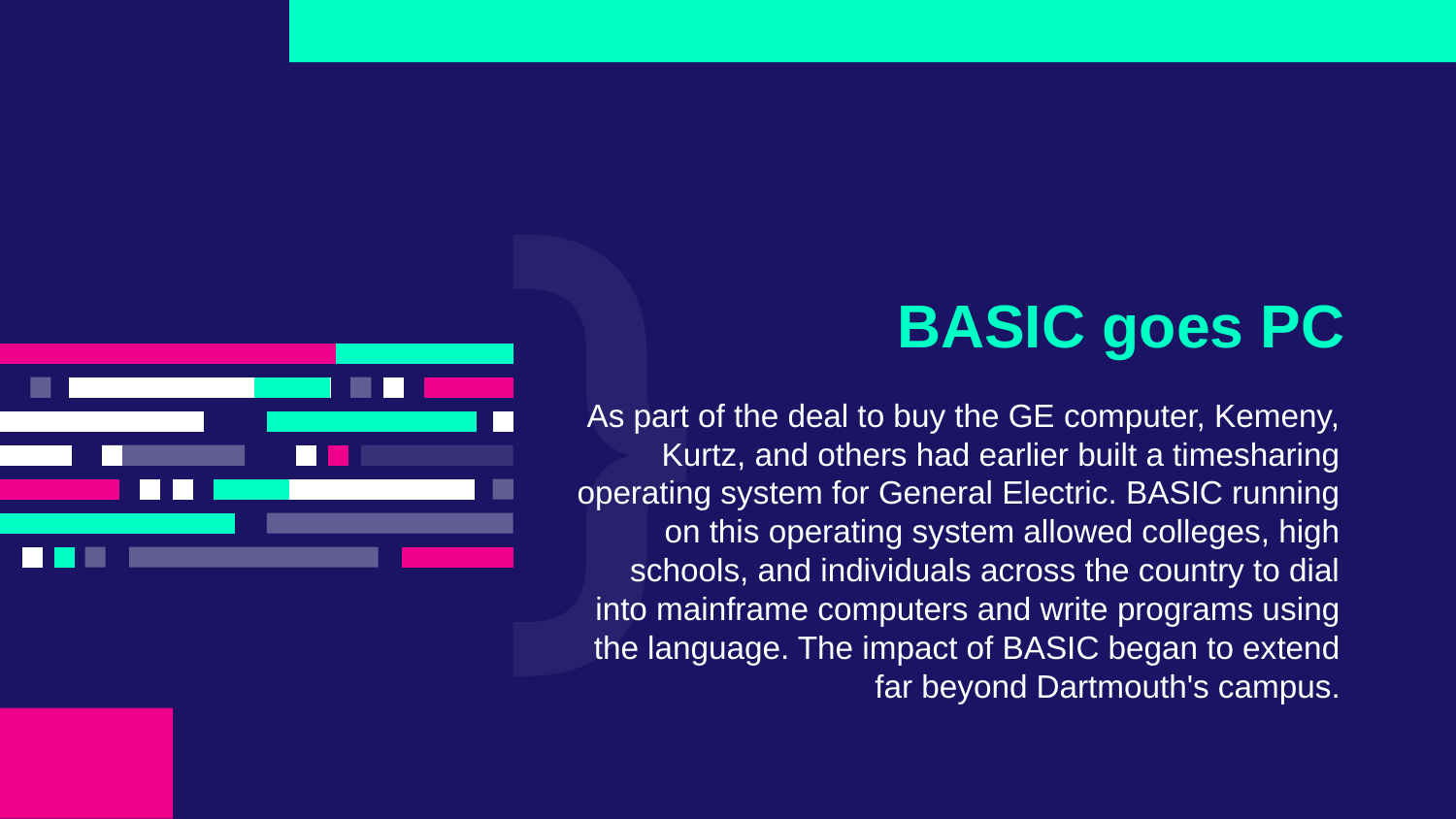

# BASIC goes PC
As part of the deal to buy the GE computer, Kemeny, Kurtz, and others had earlier built a timesharing operating system for General Electric. BASIC running on this operating system allowed colleges, high schools, and individuals across the country to dial into mainframe computers and write programs using the language. The impact of BASIC began to extend far beyond Dartmouth's campus.